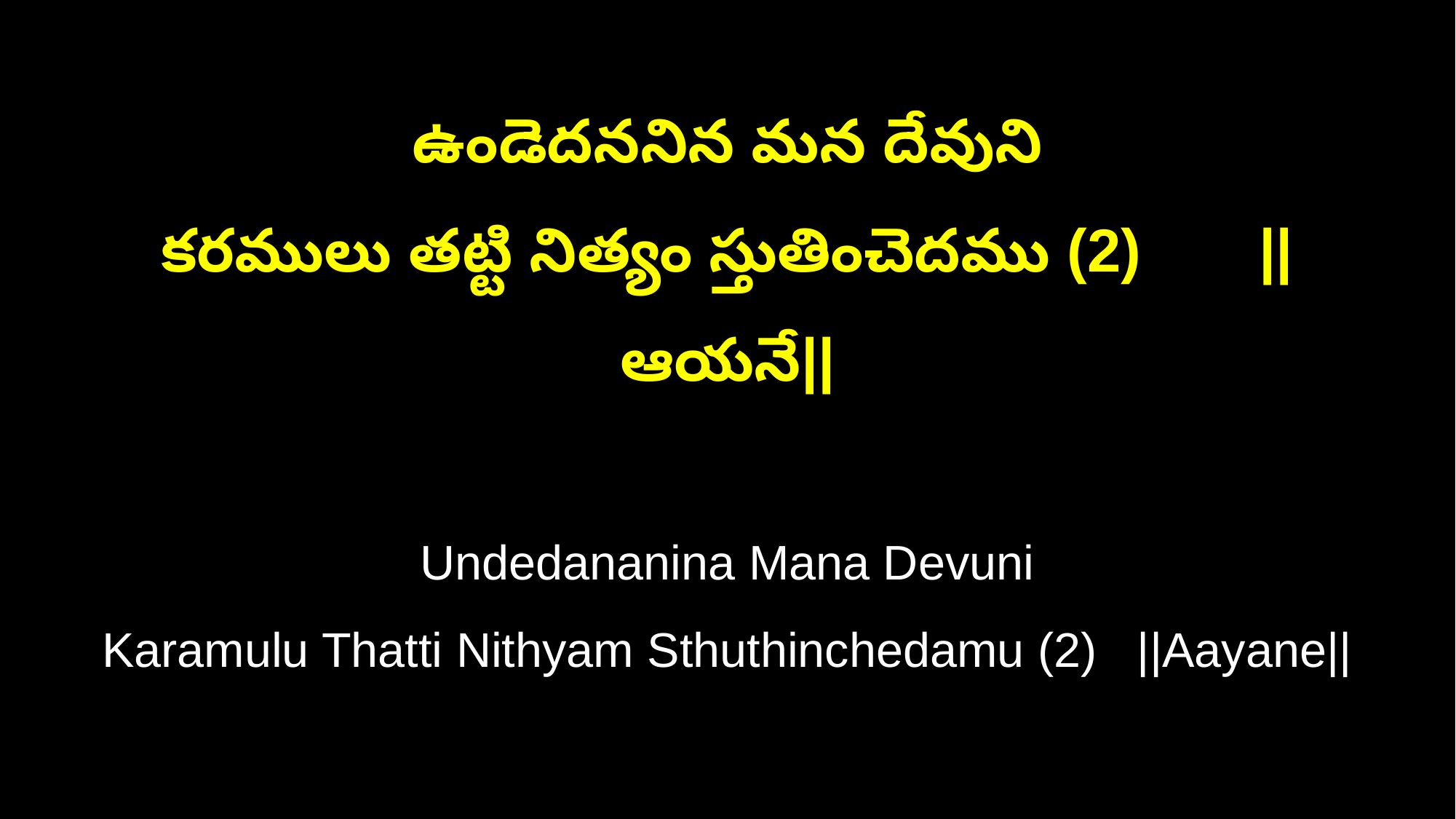

ఉండెదననిన మన దేవుని
కరములు తట్టి నిత్యం స్తుతించెదము (2)       ||ఆయనే||
Undedananina Mana Devuni
Karamulu Thatti Nithyam Sthuthinchedamu (2)   ||Aayane||